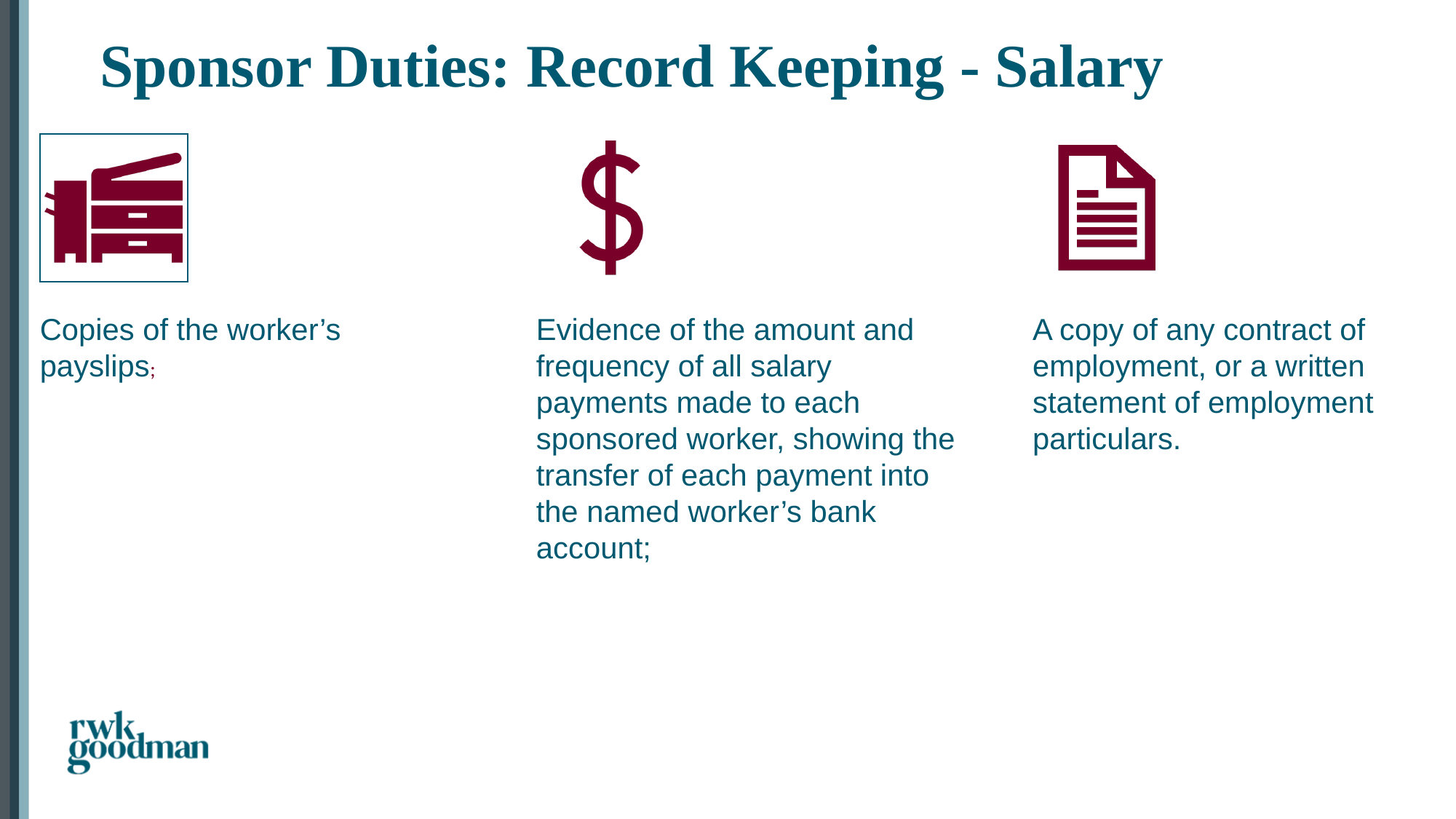

Sponsor Duties: Record Keeping - Salary

#
Copies of the worker’s payslips;
Evidence of the amount and frequency of all salary payments made to each sponsored worker, showing the transfer of each payment into the named worker’s bank account;
A copy of any contract of employment, or a written statement of employment particulars.